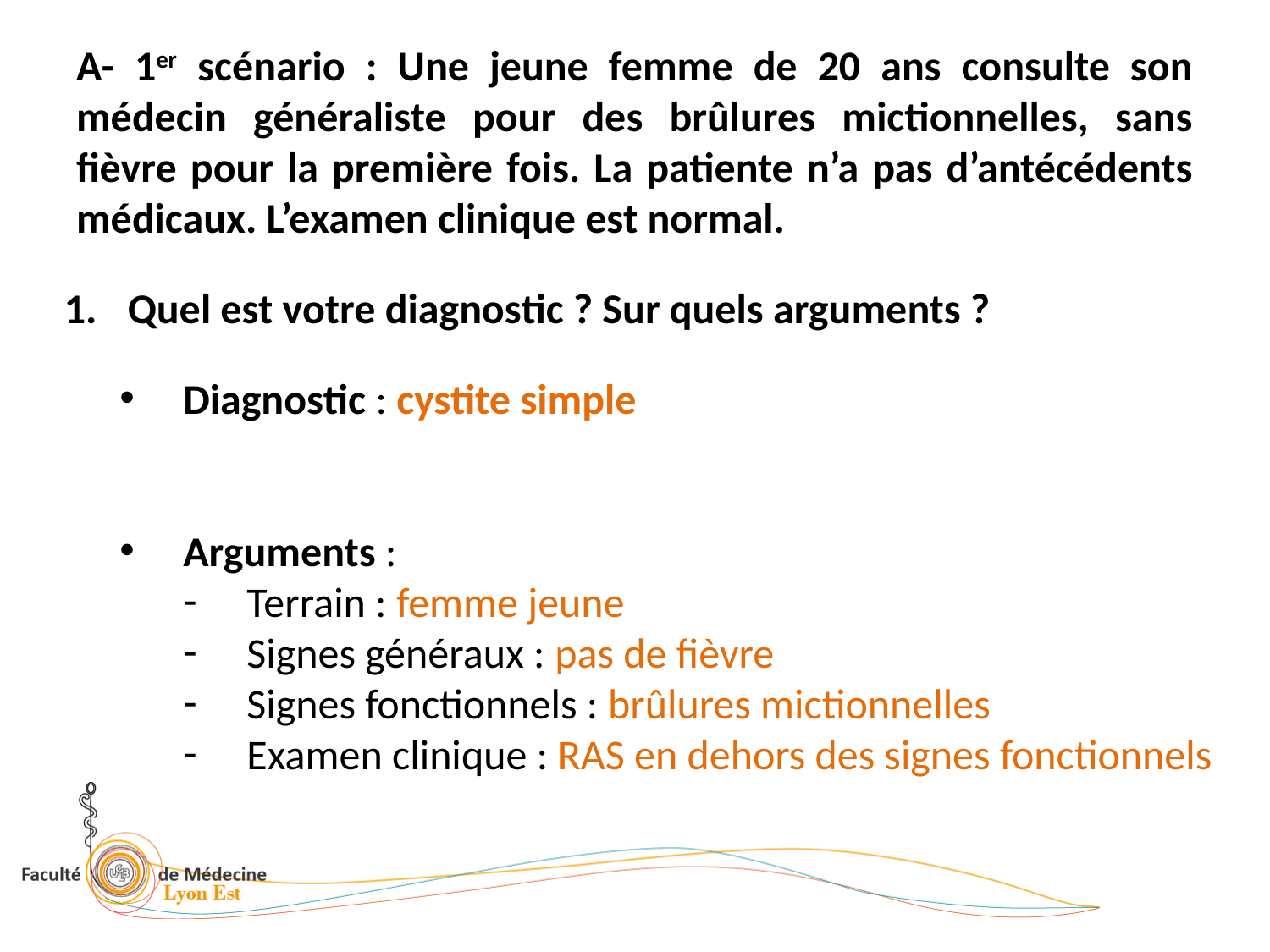

# A- 1er scénario : Une jeune femme de 20 ans consulte son médecin généraliste pour des brûlures mictionnelles, sans fièvre pour la première fois. La patiente n’a pas d’antécédents médicaux. L’examen clinique est normal.
Quel est votre diagnostic ? Sur quels arguments ?

Diagnostic : cystite simple

Arguments :
Terrain : femme jeune
Signes généraux : pas de fièvre
Signes fonctionnels : brûlures mictionnelles
Examen clinique : RAS en dehors des signes fonctionnels